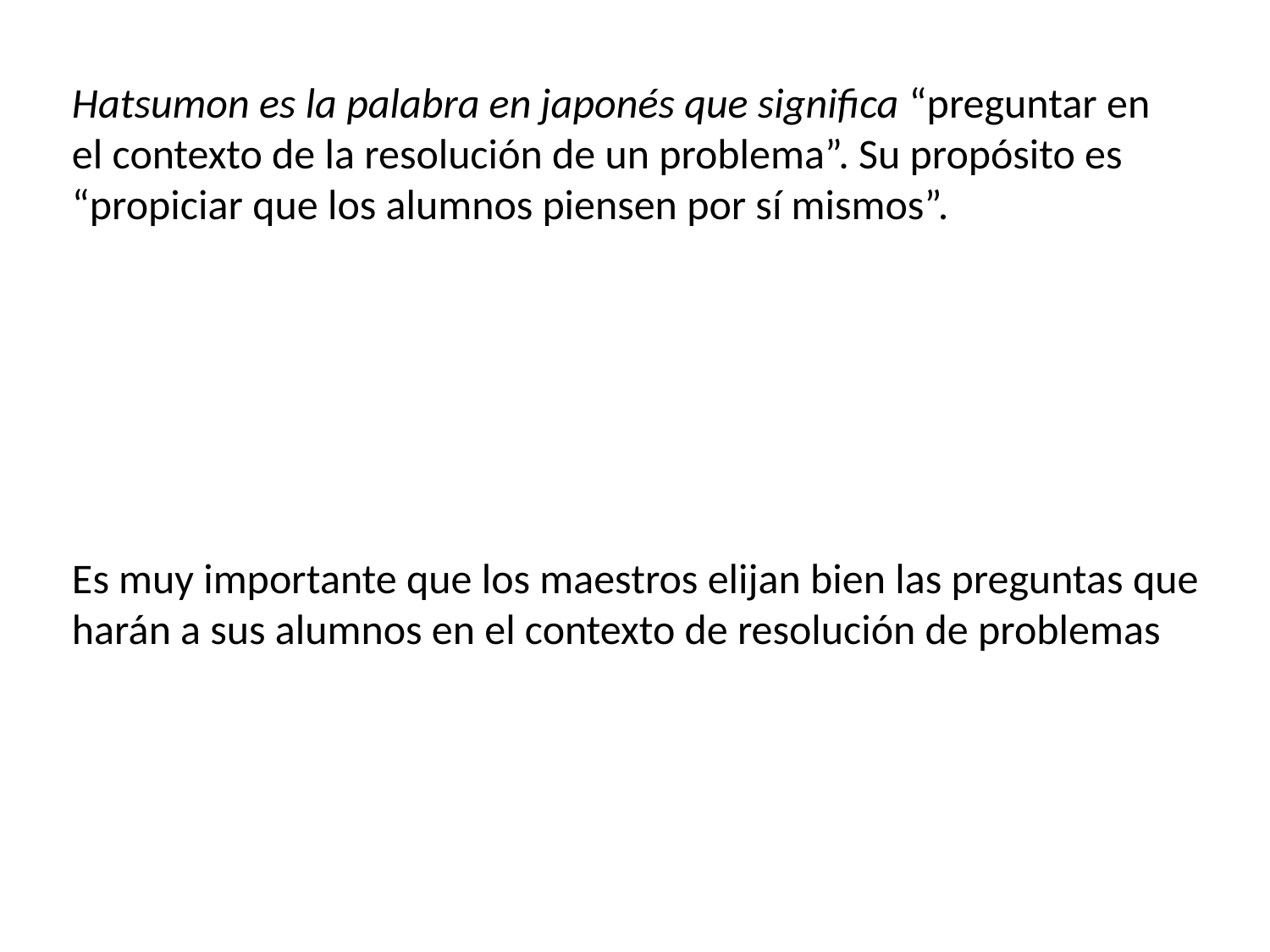

Hatsumon es la palabra en japonés que significa “preguntar en el contexto de la resolución de un problema”. Su propósito es “propiciar que los alumnos piensen por sí mismos”.

Es muy importante que los maestros elijan bien las preguntas que harán a sus alumnos en el contexto de resolución de problemas